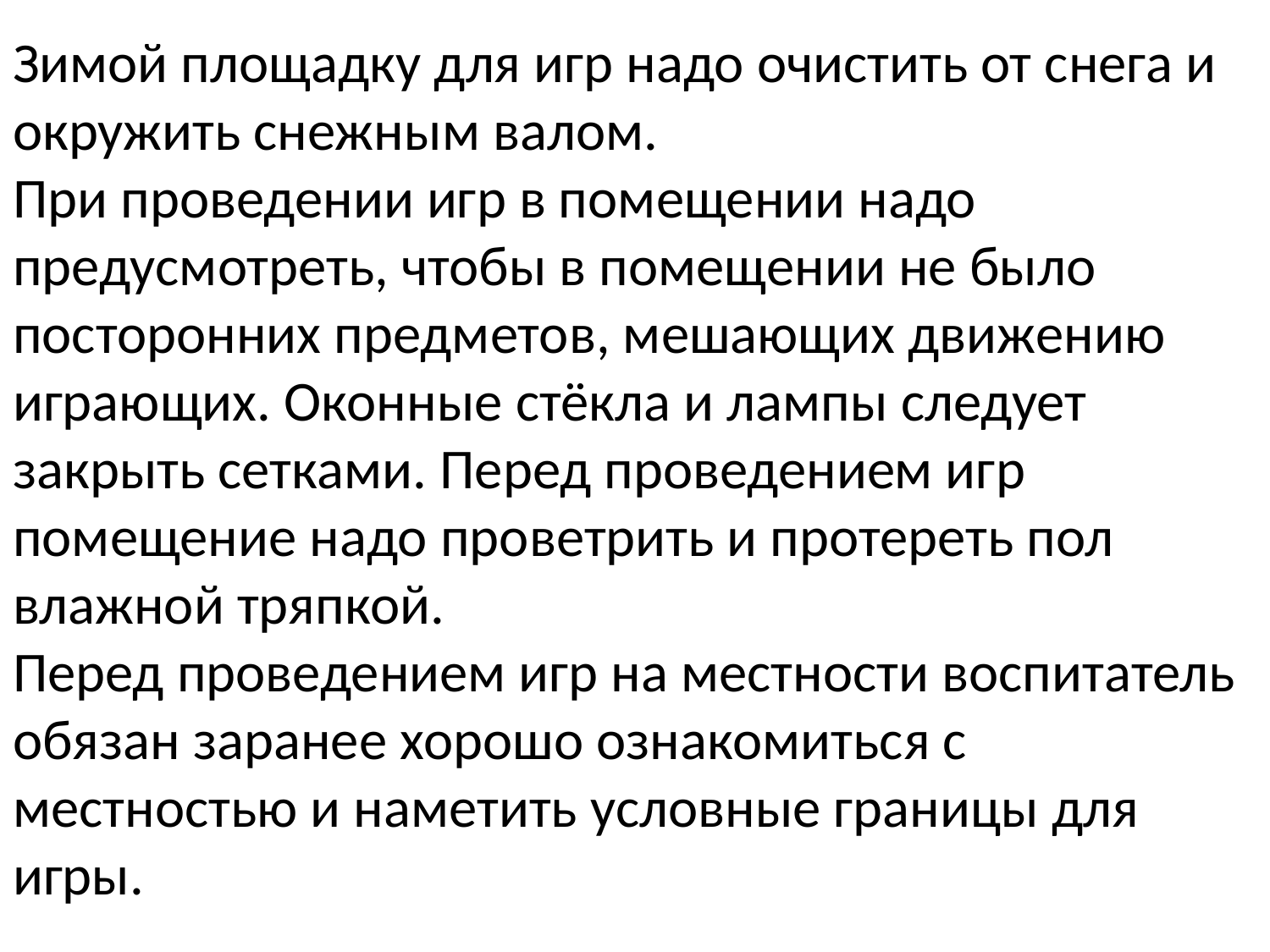

Зимой площадку для игр надо очистить от снега и окружить снежным валом.
При проведении игр в помещении надо предусмотреть, чтобы в помещении не было посторонних предметов, мешающих движению играющих. Оконные стёкла и лампы следует закрыть сетками. Перед проведением игр помещение надо проветрить и протереть пол влажной тряпкой.
Перед проведением игр на местности воспитатель обязан заранее хорошо ознакомиться с местностью и наметить условные границы для игры.